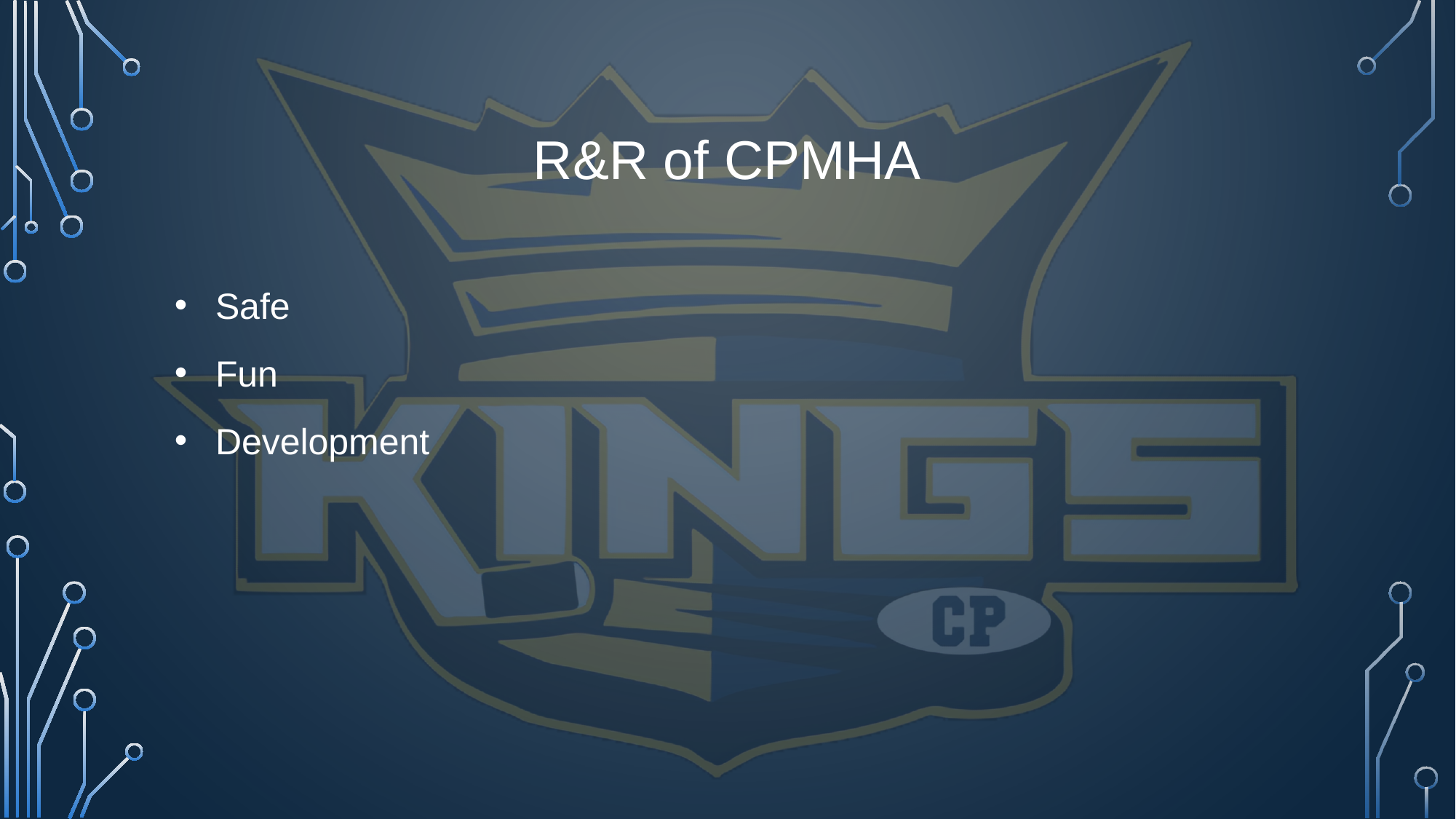

# R&R of CPMHA
Safe
Fun
Development